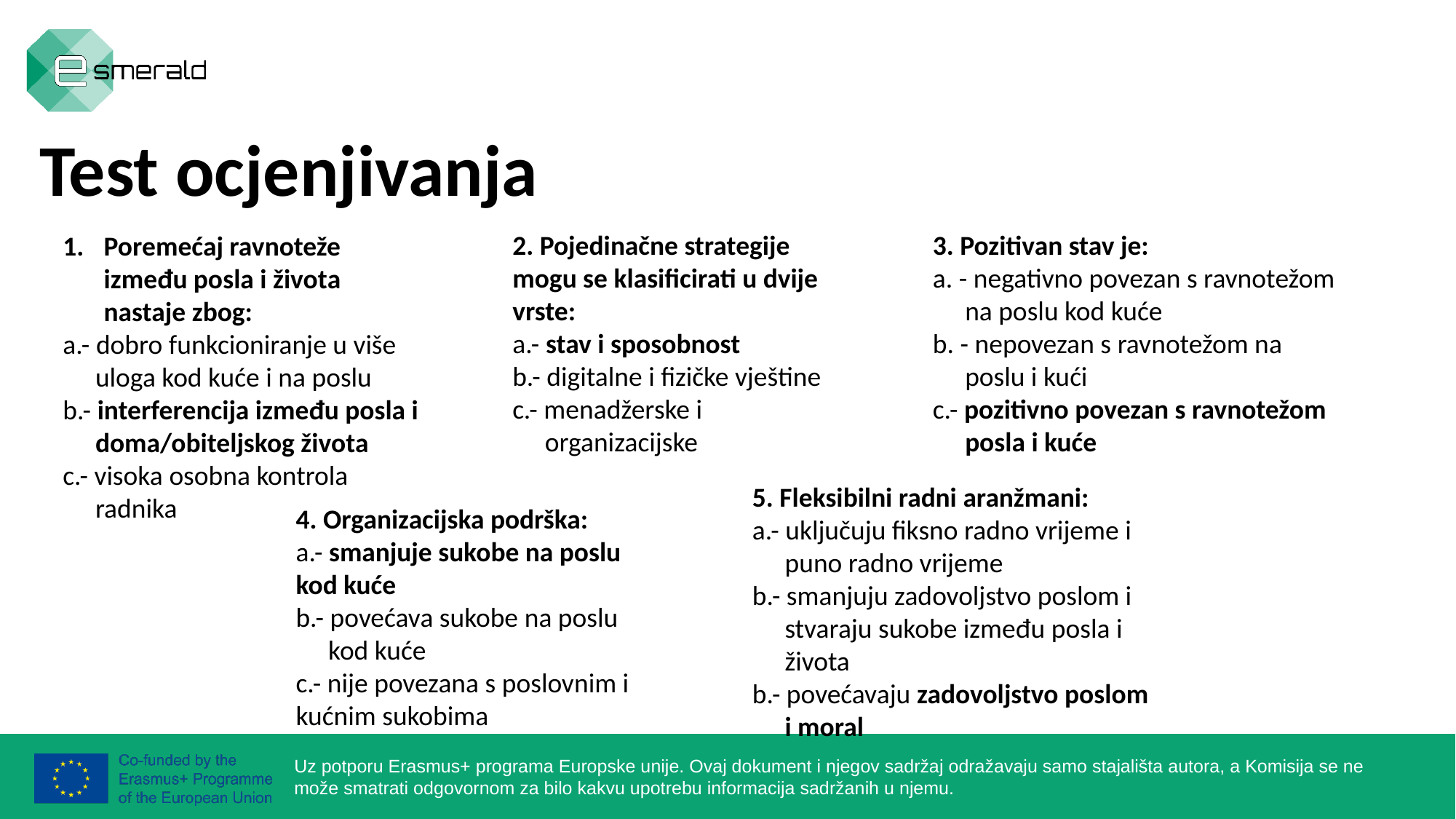

Test ocjenjivanja
2. Pojedinačne strategije mogu se klasificirati u dvije vrste:
a.- stav i sposobnost
b.- digitalne i fizičke vještine
c.- menadžerske i organizacijske
3. Pozitivan stav je:
a. - negativno povezan s ravnotežom na poslu kod kuće
b. - nepovezan s ravnotežom na poslu i kući
c.- pozitivno povezan s ravnotežom posla i kuće
Poremećaj ravnoteže između posla i života nastaje zbog:
a.- dobro funkcioniranje u više uloga kod kuće i na poslu
b.- interferencija između posla i doma/obiteljskog života
c.- visoka osobna kontrola radnika
5. Fleksibilni radni aranžmani:
a.- uključuju fiksno radno vrijeme i puno radno vrijeme
b.- smanjuju zadovoljstvo poslom i stvaraju sukobe između posla i života
b.- povećavaju zadovoljstvo poslom i moral
4. Organizacijska podrška:
a.- smanjuje sukobe na poslu kod kuće
b.- povećava sukobe na poslu kod kuće
c.- nije povezana s poslovnim i kućnim sukobima